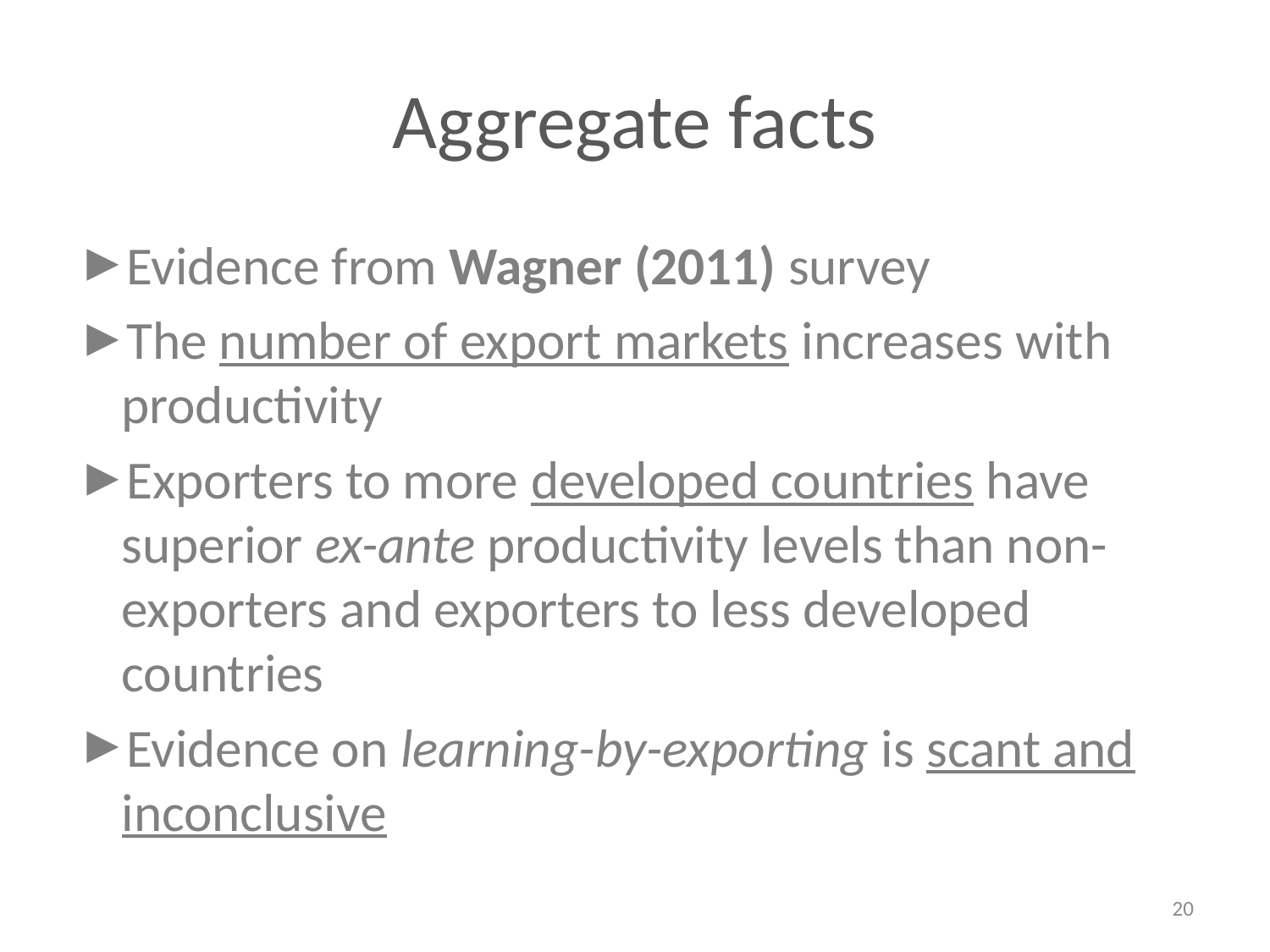

# Aggregate facts
Evidence from Wagner (2011) survey
The number of export markets increases with productivity
Exporters to more developed countries have superior ex-ante productivity levels than non-exporters and exporters to less developed countries
Evidence on learning-by-exporting is scant and inconclusive
20